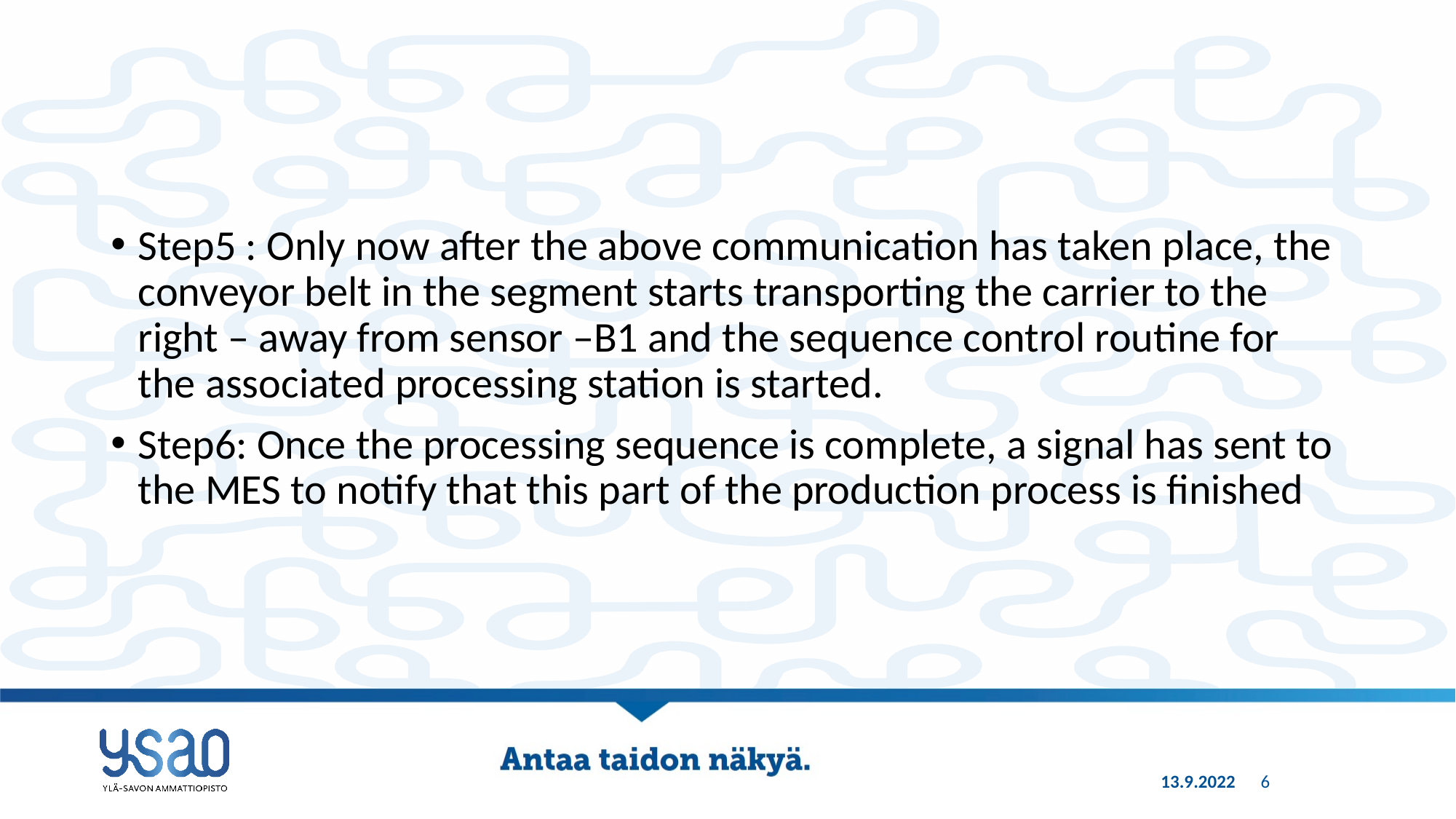

#
Step5 : Only now after the above communication has taken place, the conveyor belt in the segment starts transporting the carrier to the right – away from sensor –B1 and the sequence control routine for the associated processing station is started.
Step6: Once the processing sequence is complete, a signal has sent to the MES to notify that this part of the production process is finished

13.9.2022
6